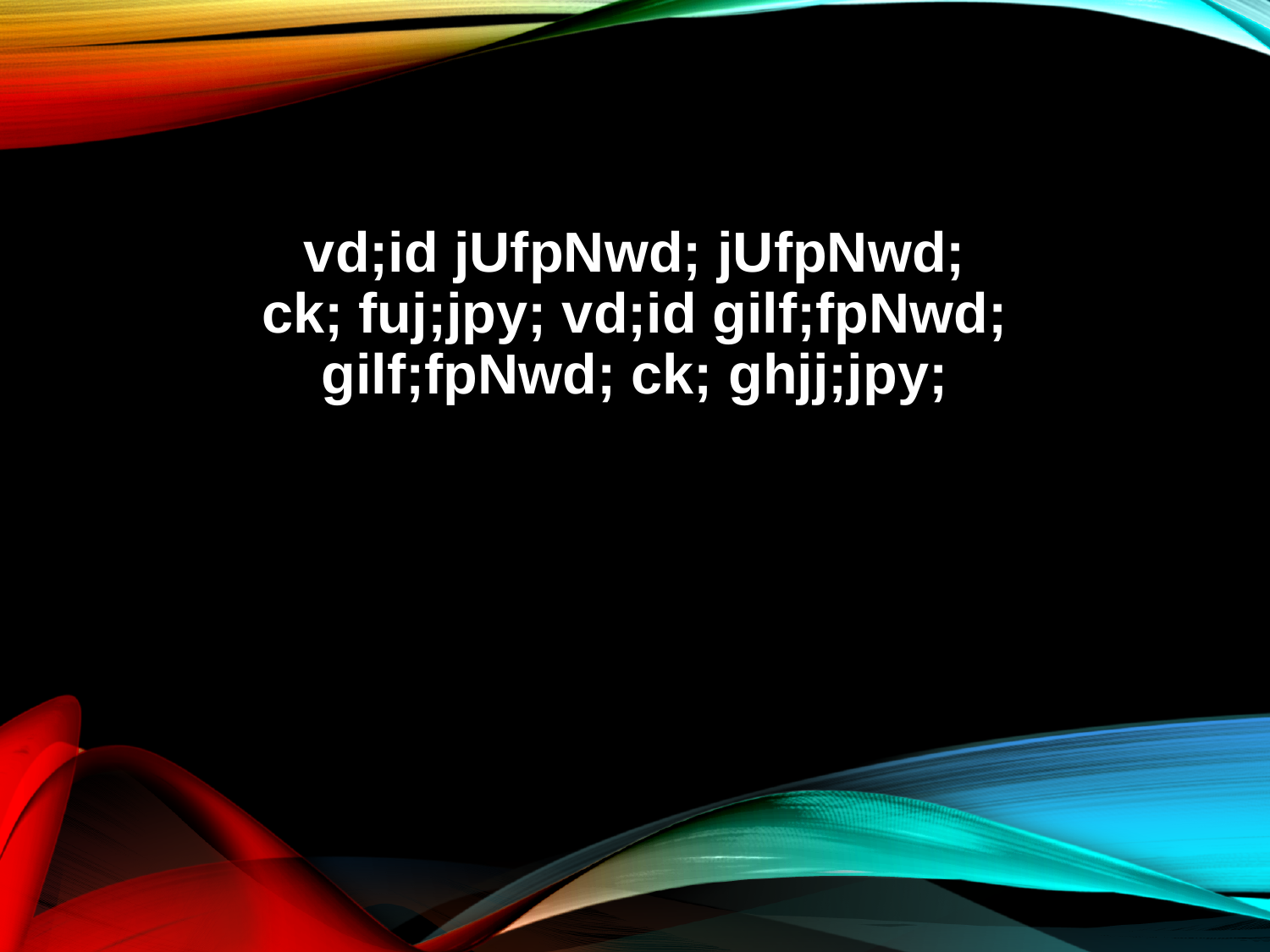

vd;id jUfpNwd; jUfpNwd;
ck; fuj;jpy; vd;id gilf;fpNwd;
gilf;fpNwd; ck; ghjj;jpy;